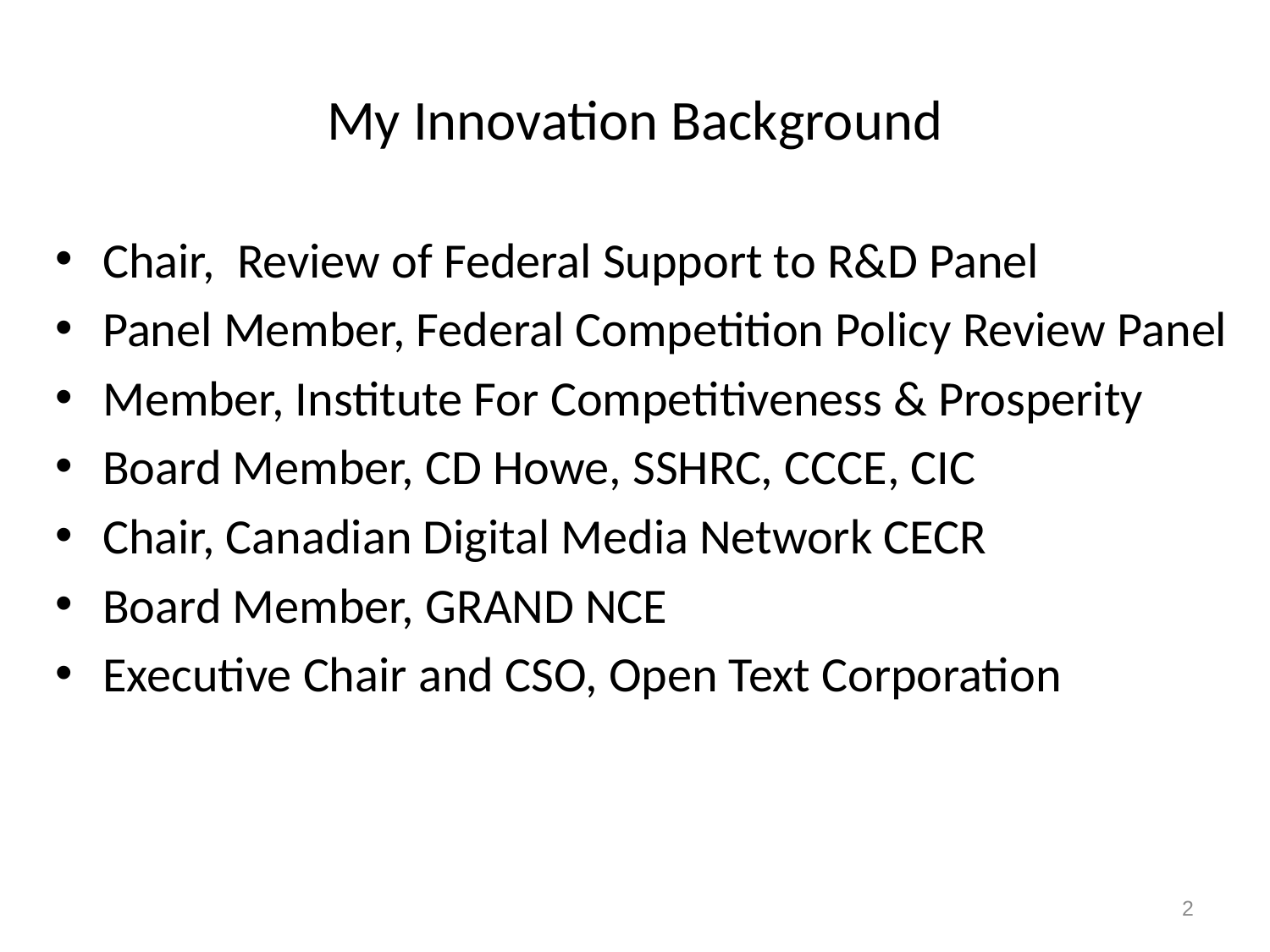

# My Innovation Background
Chair,  Review of Federal Support to R&D Panel
Panel Member, Federal Competition Policy Review Panel
Member, Institute For Competitiveness & Prosperity
Board Member, CD Howe, SSHRC, CCCE, CIC
Chair, Canadian Digital Media Network CECR
Board Member, GRAND NCE
Executive Chair and CSO, Open Text Corporation

2